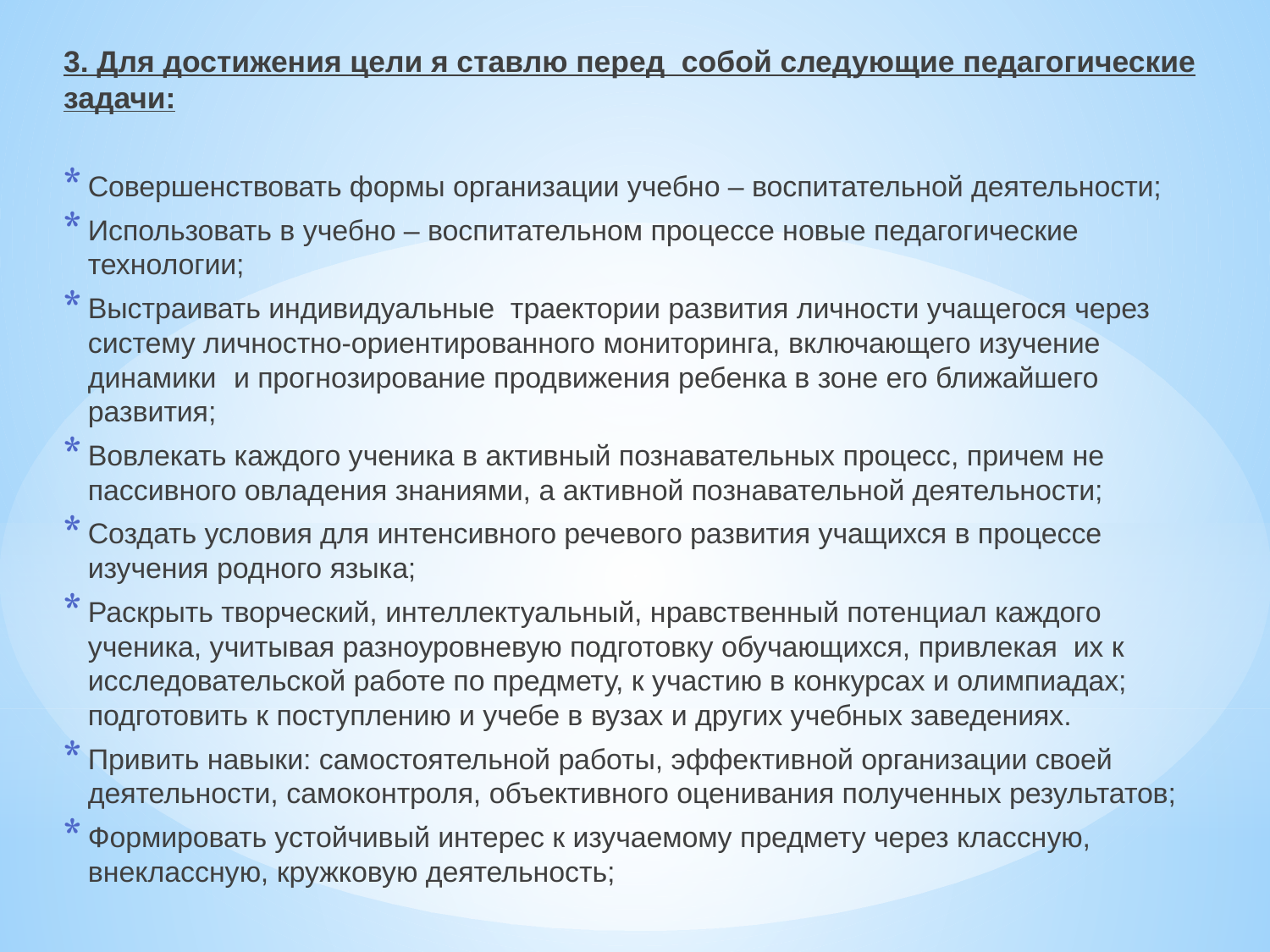

3. Для достижения цели я ставлю перед  собой следующие педагогические задачи:

Совершенствовать формы организации учебно – воспитательной деятельности;
Использовать в учебно – воспитательном процессе новые педагогические технологии;
Выстраивать индивидуальные  траектории развития личности учащегося через систему личностно-ориентированного мониторинга, включающего изучение динамики  и прогнозирование продвижения ребенка в зоне его ближайшего развития;
Вовлекать каждого ученика в активный познавательных процесс, причем не пассивного овладения знаниями, а активной познавательной деятельности;
Создать условия для интенсивного речевого развития учащихся в процессе изучения родного языка;
Раскрыть творческий, интеллектуальный, нравственный потенциал каждого ученика, учитывая разноуровневую подготовку обучающихся, привлекая  их к исследовательской работе по предмету, к участию в конкурсах и олимпиадах; подготовить к поступлению и учебе в вузах и других учебных заведениях.
Привить навыки: самостоятельной работы, эффективной организации своей деятельности, самоконтроля, объективного оценивания полученных результатов;
Формировать устойчивый интерес к изучаемому предмету через классную, внеклассную, кружковую деятельность;